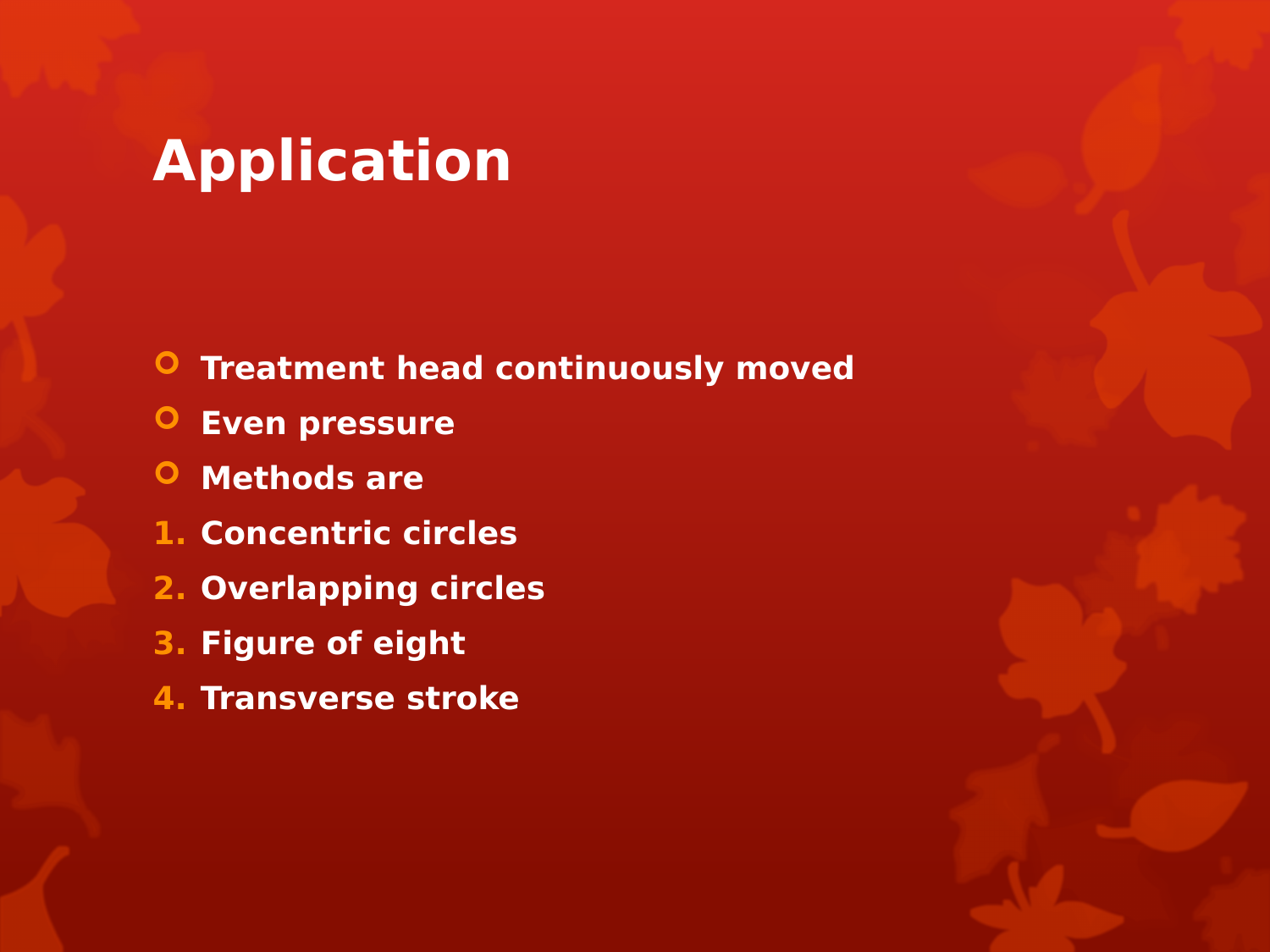

# Application
Treatment head continuously moved
Even pressure
Methods are
Concentric circles
Overlapping circles
Figure of eight
Transverse stroke